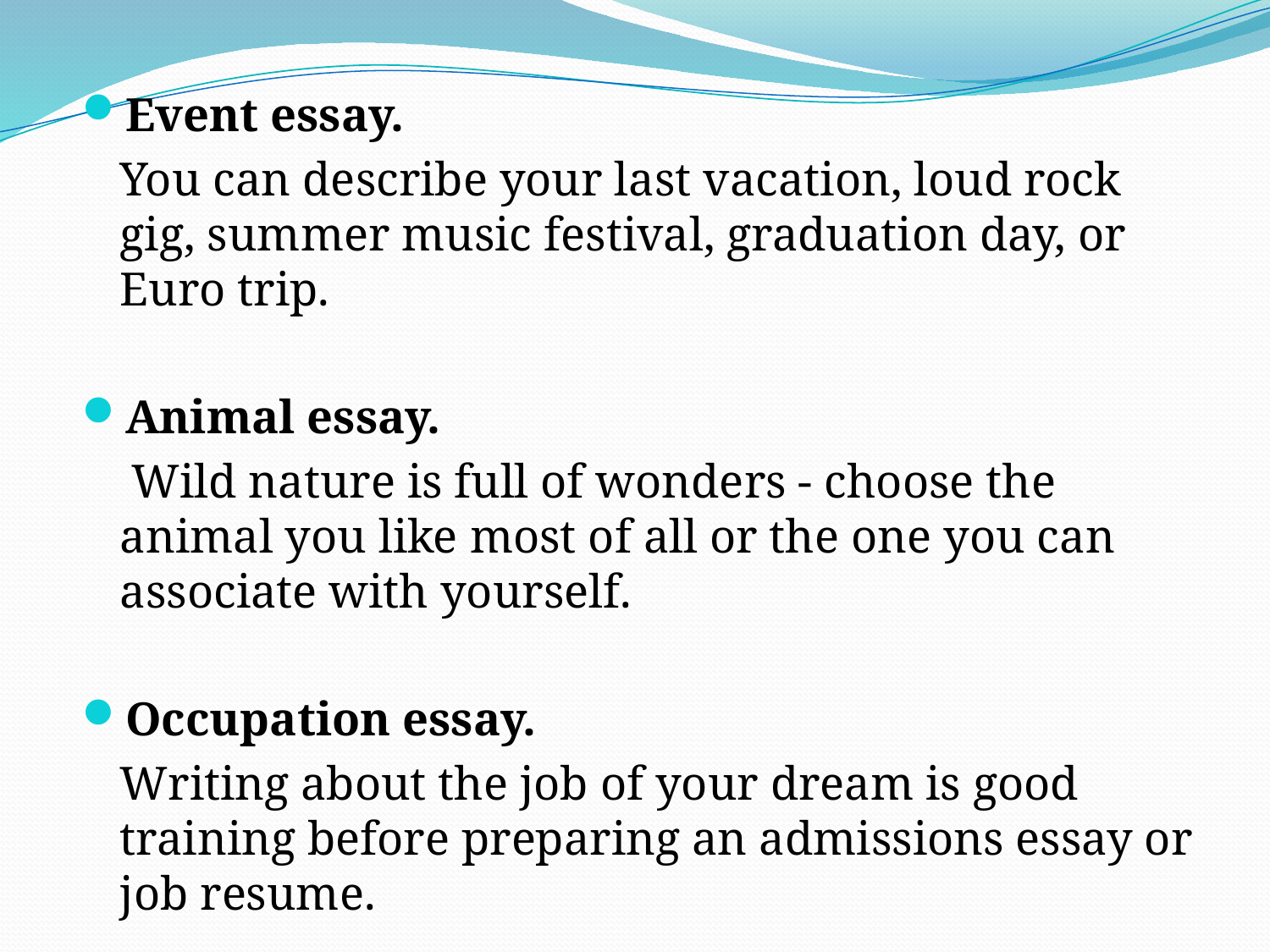

Event essay.
	You can describe your last vacation, loud rock gig, summer music festival, graduation day, or Euro trip.

Animal essay.
	 Wild nature is full of wonders - choose the animal you like most of all or the one you can associate with yourself.

Occupation essay.
	Writing about the job of your dream is good training before preparing an admissions essay or job resume.